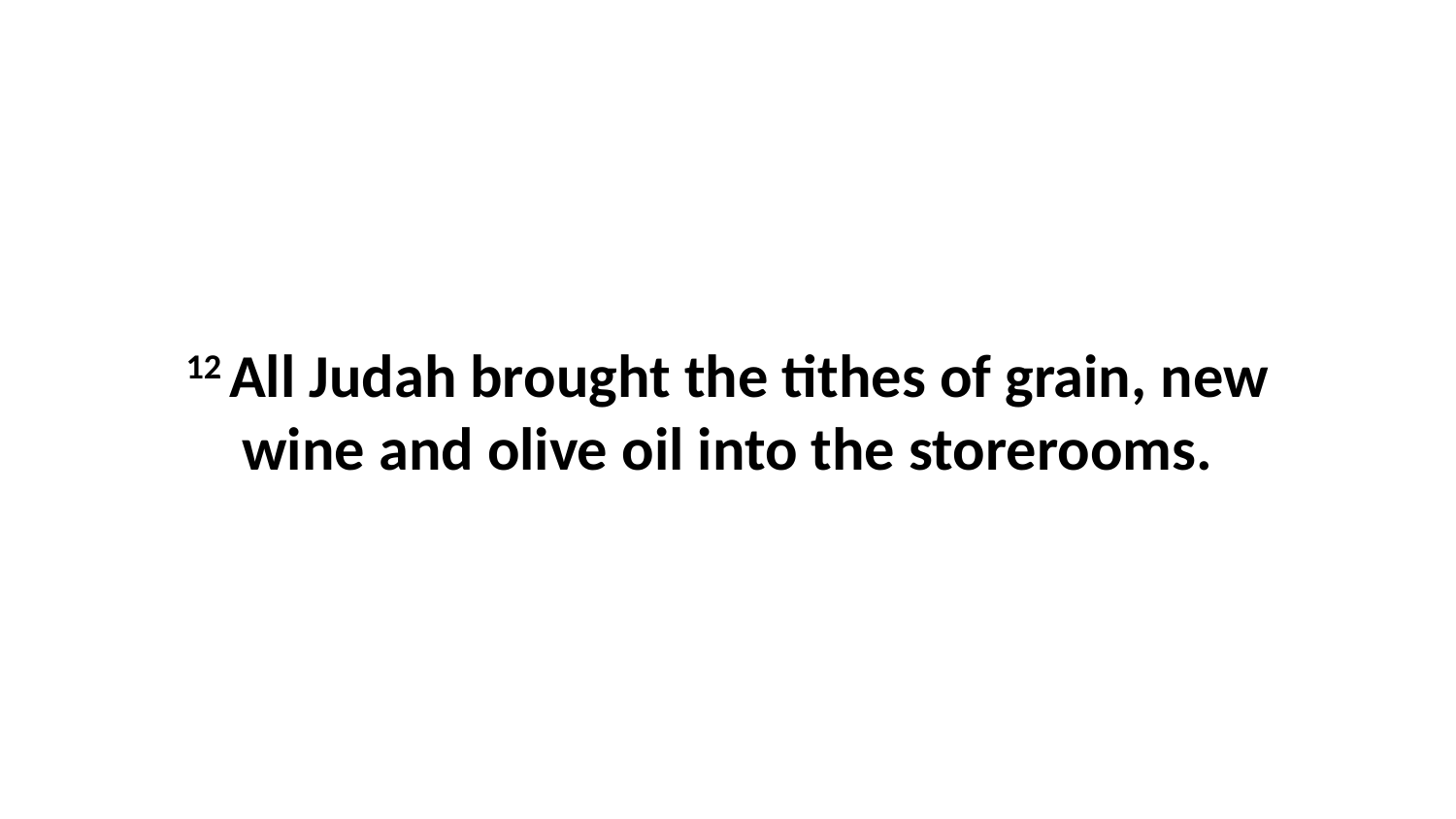

12 All Judah brought the tithes of grain, new wine and olive oil into the storerooms.